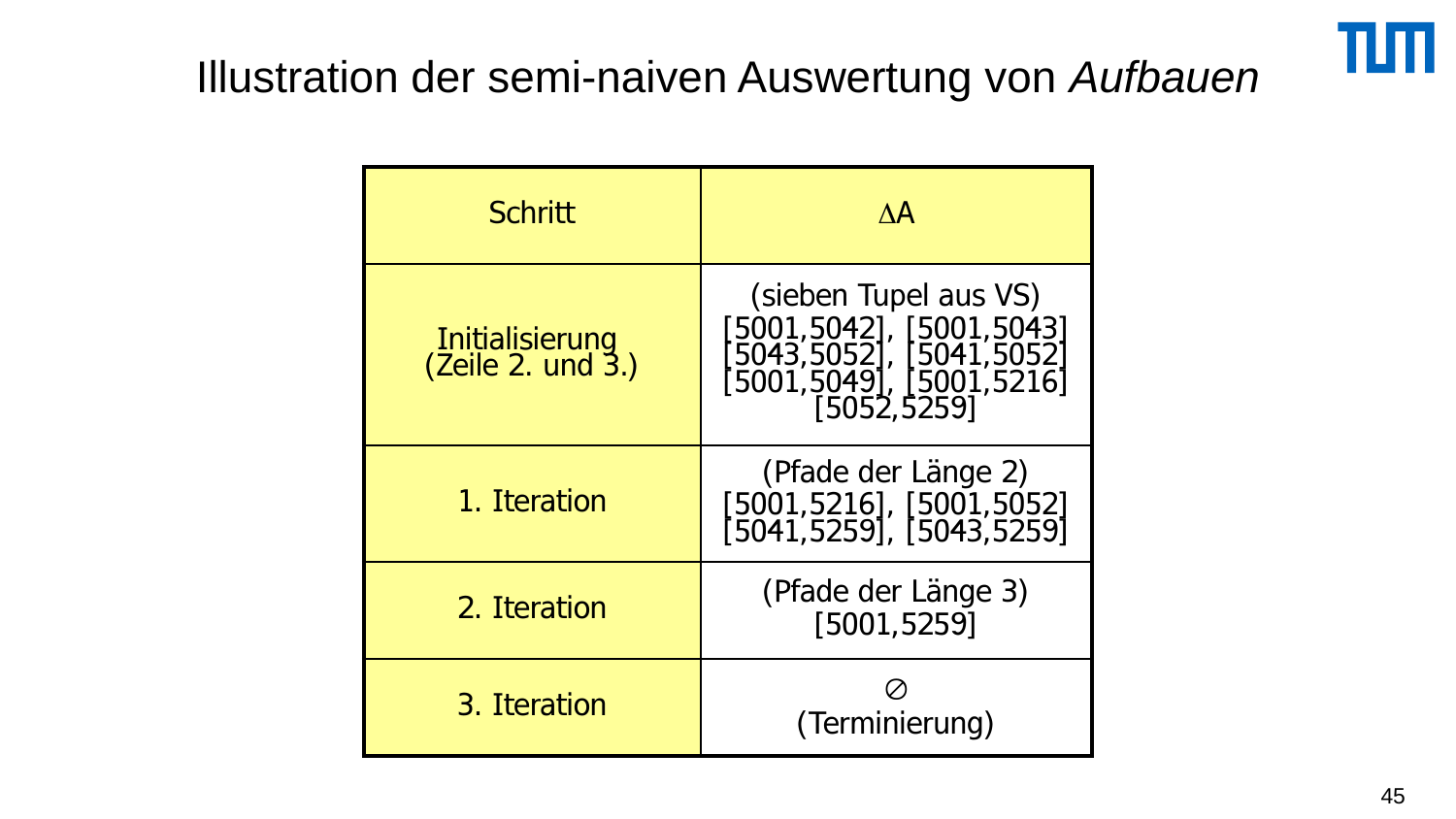

# Illustration der semi-naiven Auswertung von Aufbauen
| Schritt | ΔA |
| --- | --- |
| Initialisierung (Zeile 2. und 3.) | (sieben Tupel aus VS) [5001,5042], [5001,5043] [5043,5052], [5041,5052] [5001,5049], [5001,5216] [5052,5259] |
| 1. Iteration | (Pfade der Länge 2) [5001,5216], [5001,5052] [5041,5259], [5043,5259] |
| 2. Iteration | (Pfade der Länge 3) [5001,5259] |
| 3. Iteration | ∅ (Terminierung) |
45